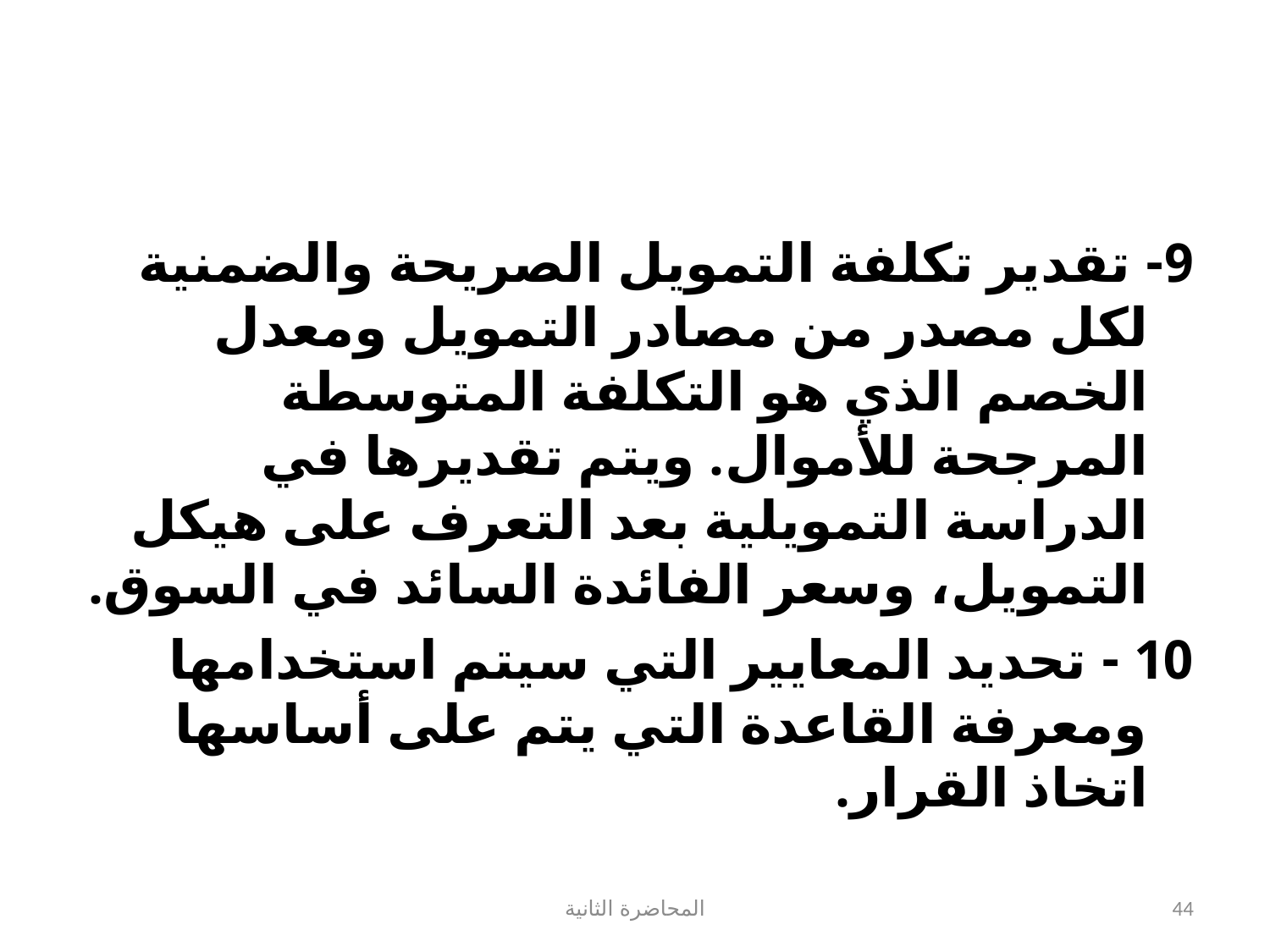

#
9- تقدير تكلفة التمويل الصريحة والضمنية لكل مصدر من مصادر التمويل ومعدل الخصم الذي هو التكلفة المتوسطة المرجحة للأموال. ويتم تقديرها في الدراسة التمويلية بعد التعرف على هيكل التمويل، وسعر الفائدة السائد في السوق.
10 - تحديد المعايير التي سيتم استخدامها ومعرفة القاعدة التي يتم على أساسها اتخاذ القرار.

المحاضرة الثانية
44